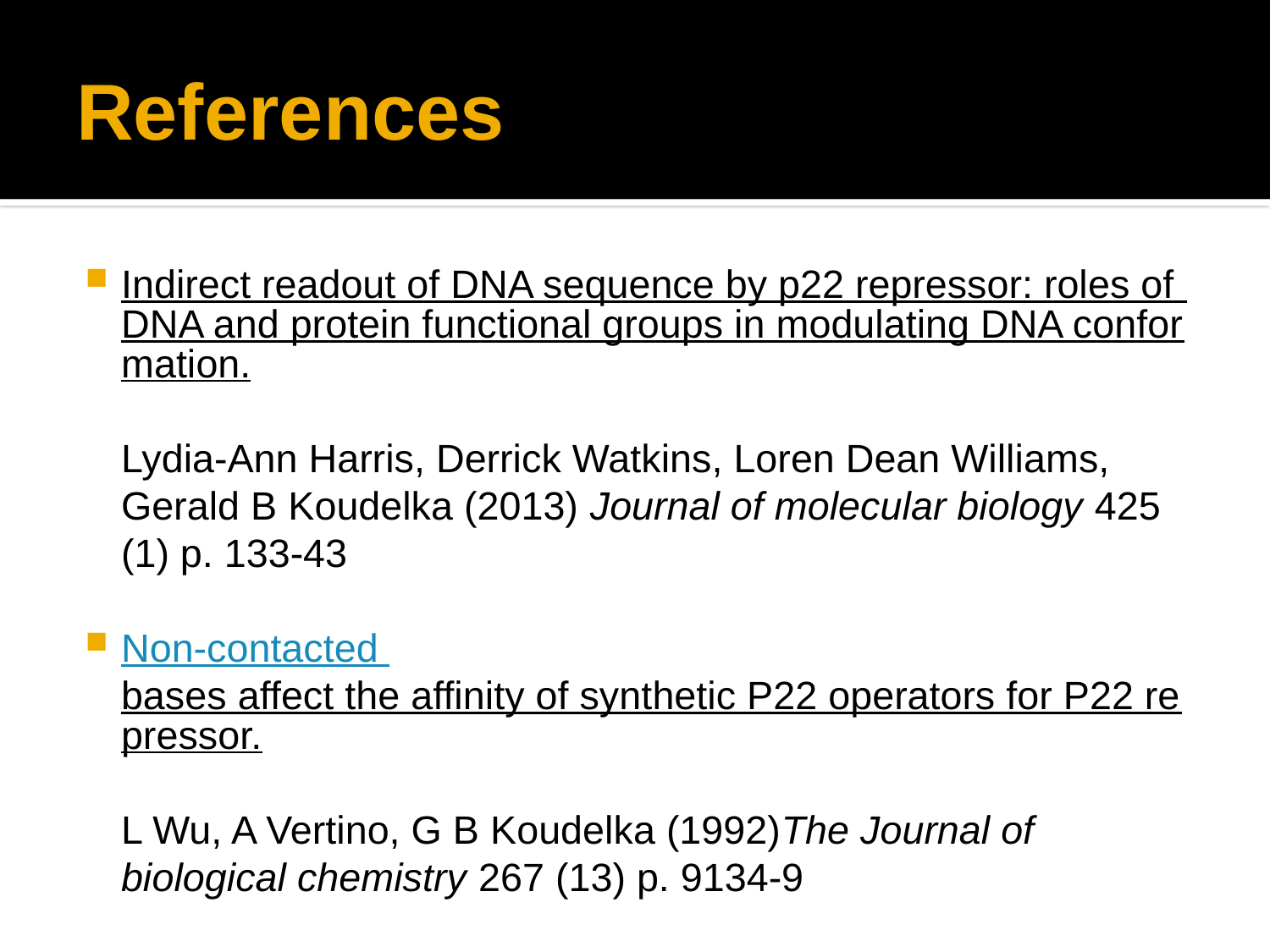

# References
Indirect readout of DNA sequence by p22 repressor: roles of DNA and protein functional groups in modulating DNA conformation.
Lydia-Ann Harris, Derrick Watkins, Loren Dean Williams, Gerald B Koudelka (2013) Journal of molecular biology 425 (1) p. 133-43

Non-contacted bases affect the affinity of synthetic P22 operators for P22 repressor.
L Wu, A Vertino, G B Koudelka (1992)The Journal of biological chemistry 267 (13) p. 9134-9

Image: http://www.acsu.buffalo.edu/~koudelka